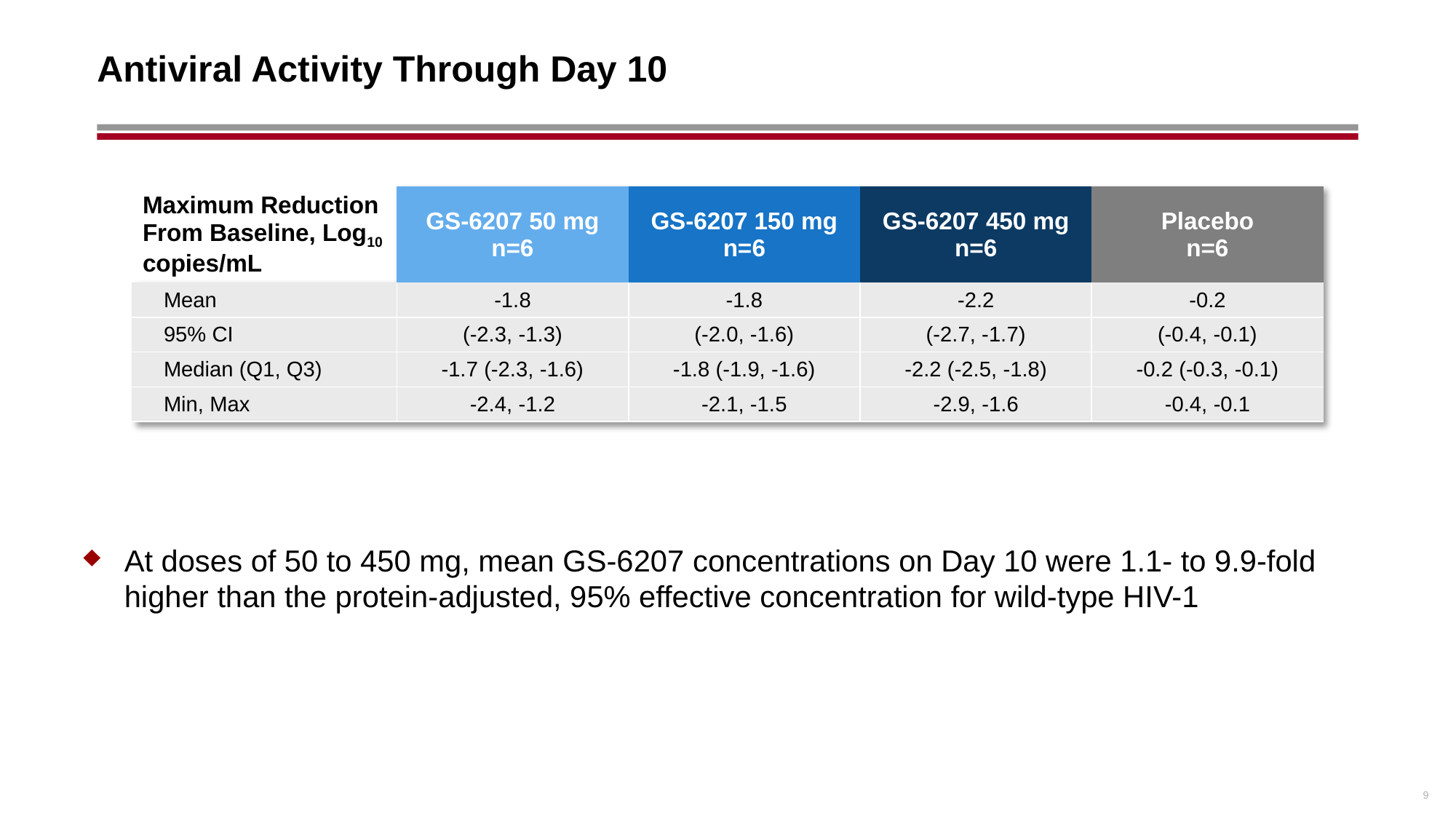

# Antiviral Activity Through Day 10
| Maximum Reduction From Baseline, Log10 copies/mL | GS-6207 50 mg n=6 | GS-6207 150 mg n=6 | GS-6207 450 mg n=6 | Placebo n=6 |
| --- | --- | --- | --- | --- |
| Mean | -1.8 | -1.8 | -2.2 | -0.2 |
| 95% CI | (-2.3, -1.3) | (-2.0, -1.6) | (-2.7, -1.7) | (-0.4, -0.1) |
| Median (Q1, Q3) | -1.7 (-2.3, -1.6) | -1.8 (-1.9, -1.6) | -2.2 (-2.5, -1.8) | -0.2 (-0.3, -0.1) |
| Min, Max | -2.4, -1.2 | -2.1, -1.5 | -2.9, -1.6 | -0.4, -0.1 |
At doses of 50 to 450 mg, mean GS-6207 concentrations on Day 10 were 1.1- to 9.9-fold higher than the protein-adjusted, 95% effective concentration for wild-type HIV-1

9